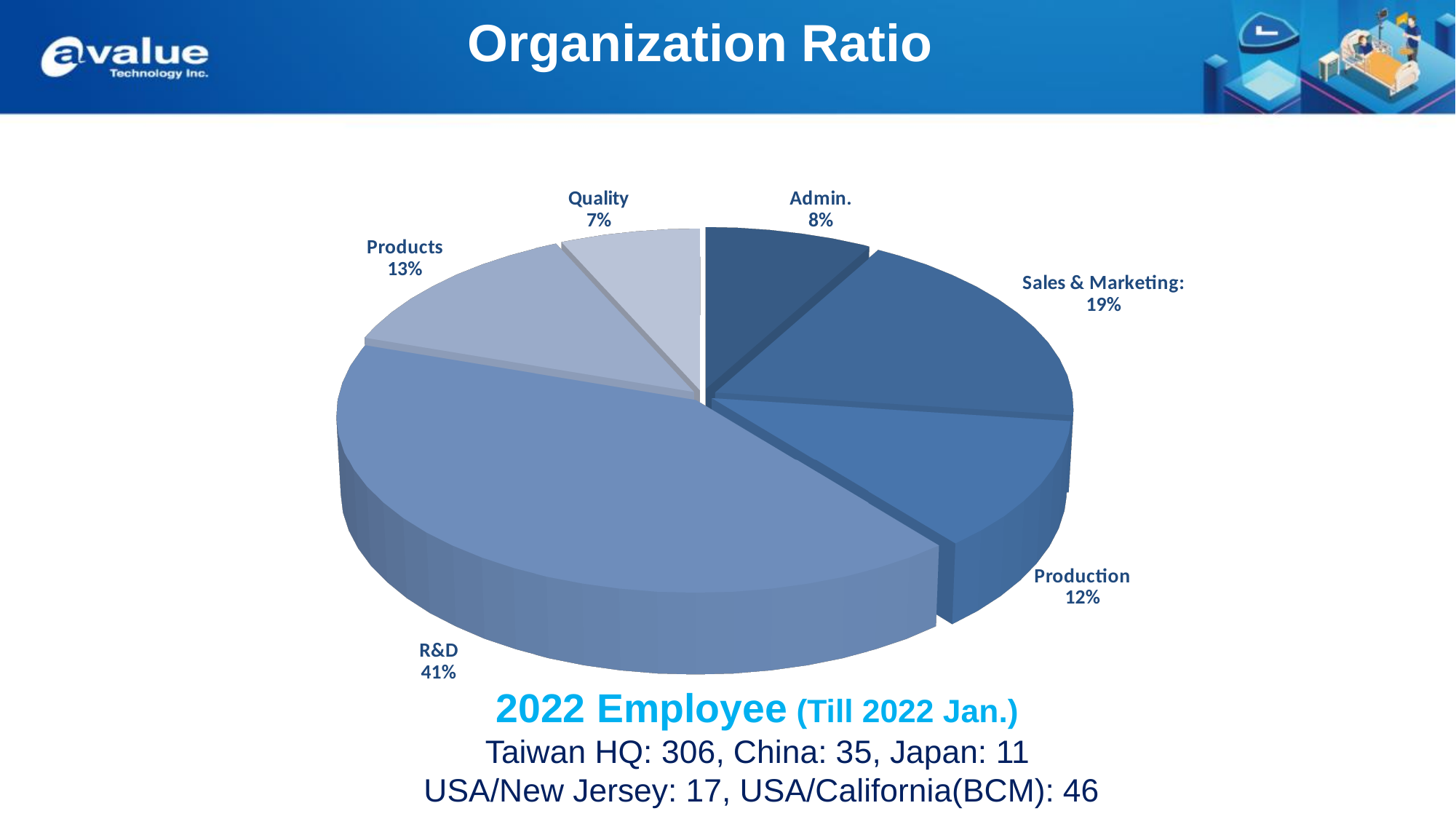

# Organization Ratio

[unsupported chart]

2022 Employee (Till 2022 Jan.)
Taiwan HQ: 306, China: 35, Japan: 11
 USA/New Jersey: 17, USA/California(BCM): 46